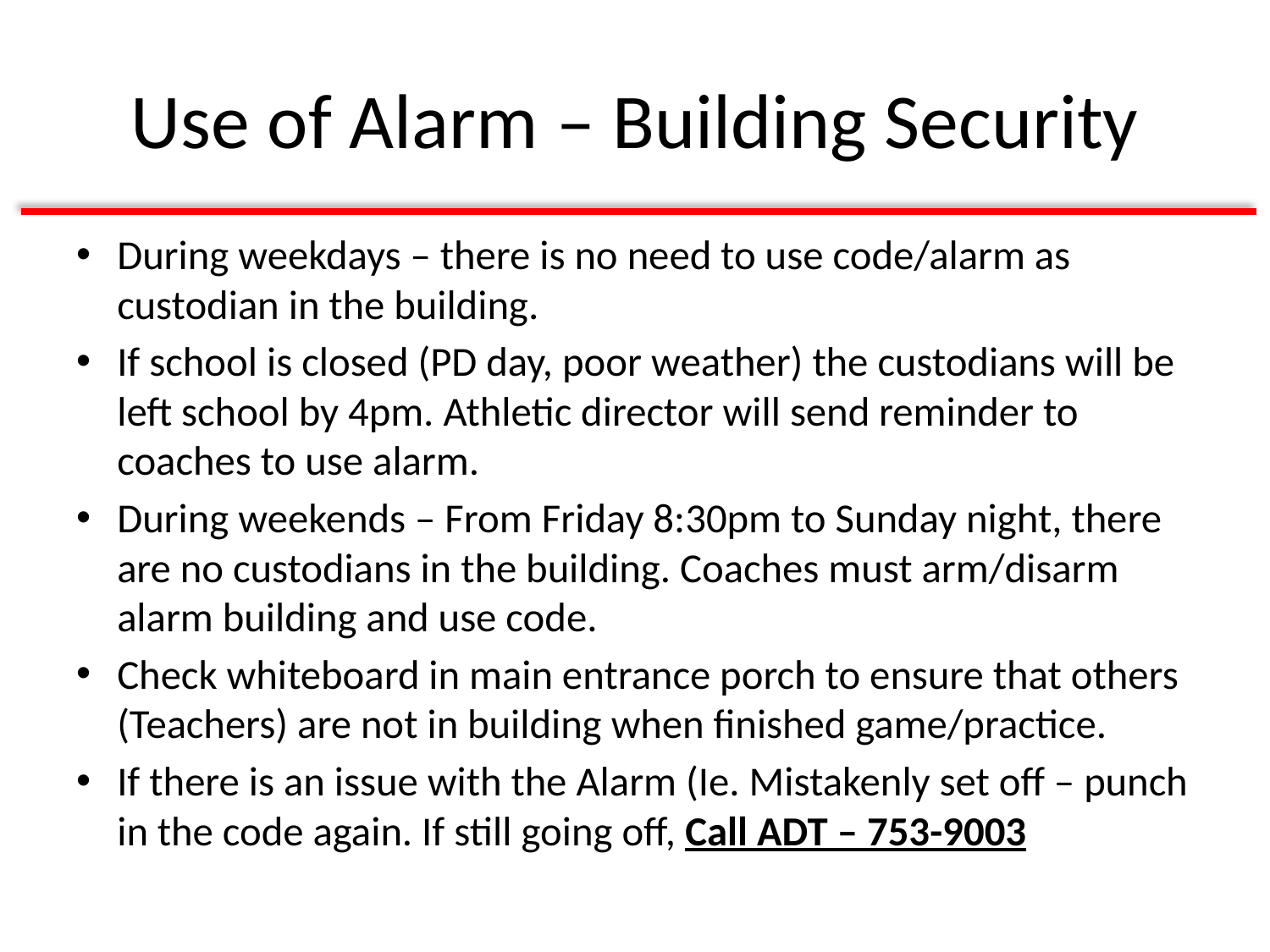

# Use of Alarm – Building Security
During weekdays – there is no need to use code/alarm as custodian in the building.
If school is closed (PD day, poor weather) the custodians will be left school by 4pm. Athletic director will send reminder to coaches to use alarm.
During weekends – From Friday 8:30pm to Sunday night, there are no custodians in the building. Coaches must arm/disarm alarm building and use code.
Check whiteboard in main entrance porch to ensure that others (Teachers) are not in building when finished game/practice.
If there is an issue with the Alarm (Ie. Mistakenly set off – punch in the code again. If still going off, Call ADT – 753-9003